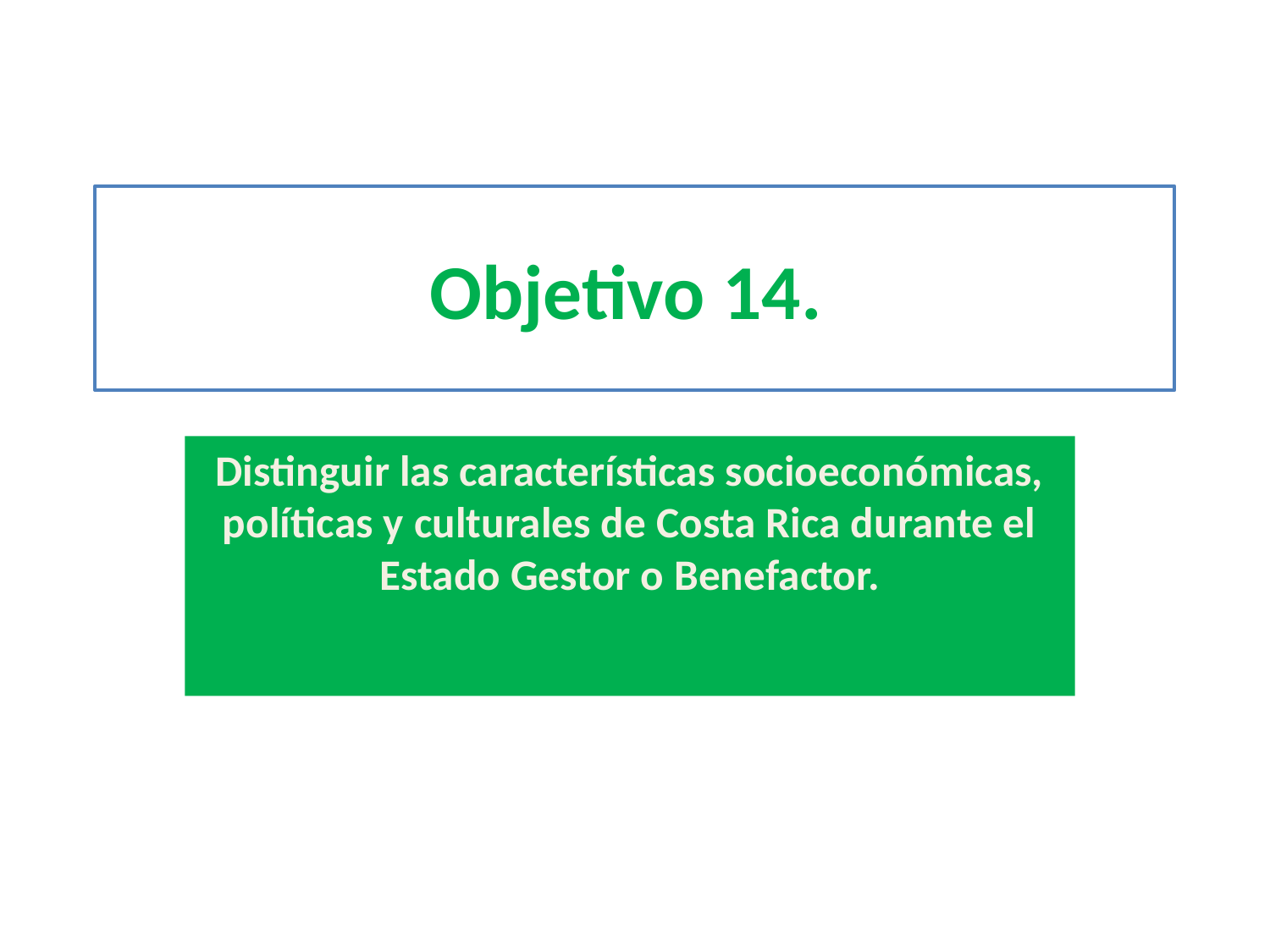

# Objetivo 14.
Distinguir las características socioeconómicas, políticas y culturales de Costa Rica durante el Estado Gestor o Benefactor.